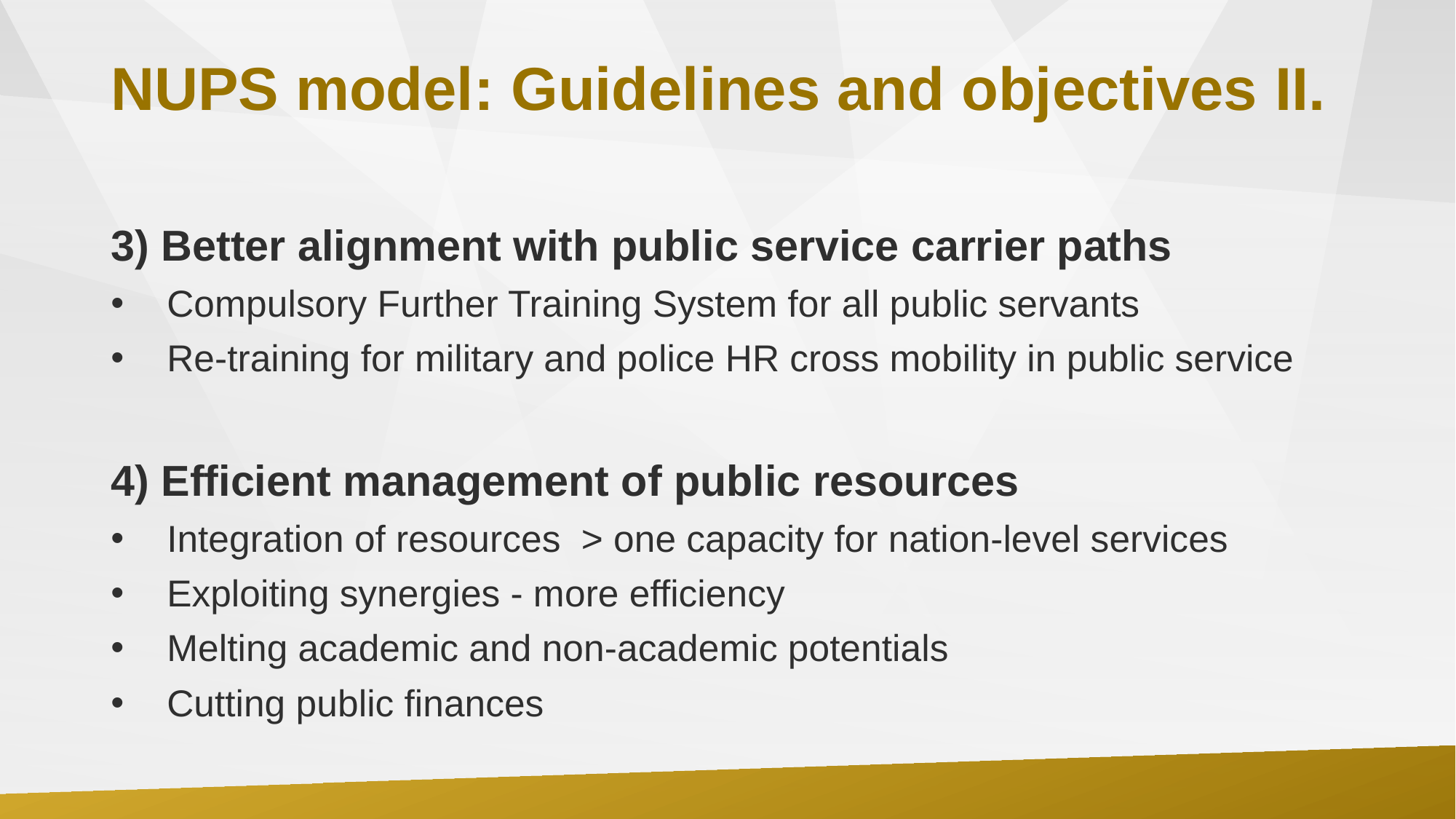

# NUPS model: Guidelines and objectives II.
3) Better alignment with public service carrier paths
Compulsory Further Training System for all public servants
Re-training for military and police HR cross mobility in public service

4) Efficient management of public resources
Integration of resources  > one capacity for nation-level services
Exploiting synergies - more efficiency
Melting academic and non-academic potentials
Cutting public finances